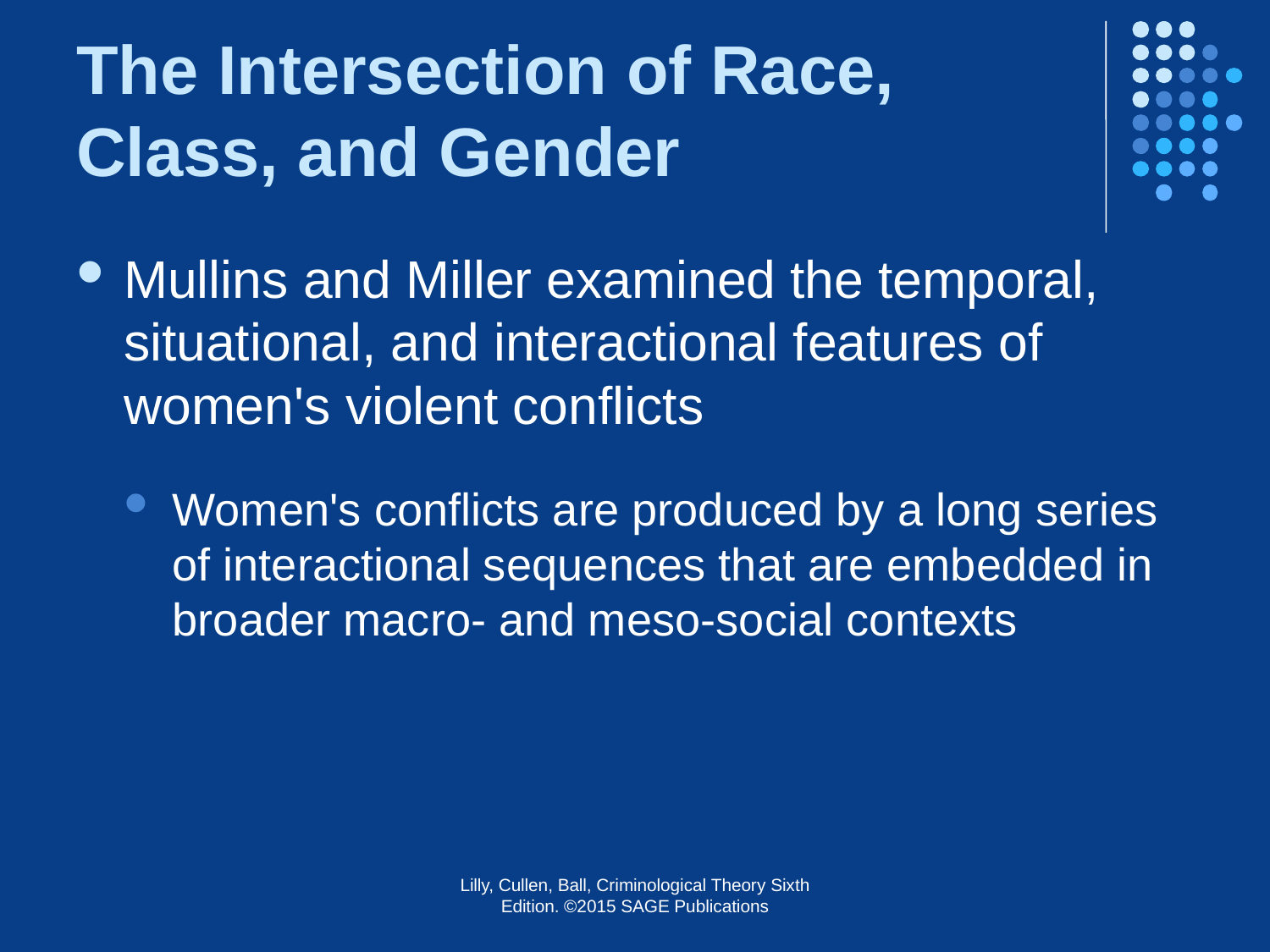

# The Intersection of Race, Class, and Gender
Mullins and Miller examined the temporal, situational, and interactional features of women's violent conflicts

Women's conflicts are produced by a long series of interactional sequences that are embedded in broader macro- and meso-social contexts

Lilly, Cullen, Ball, Criminological Theory Sixth Edition. ©2015 SAGE Publications